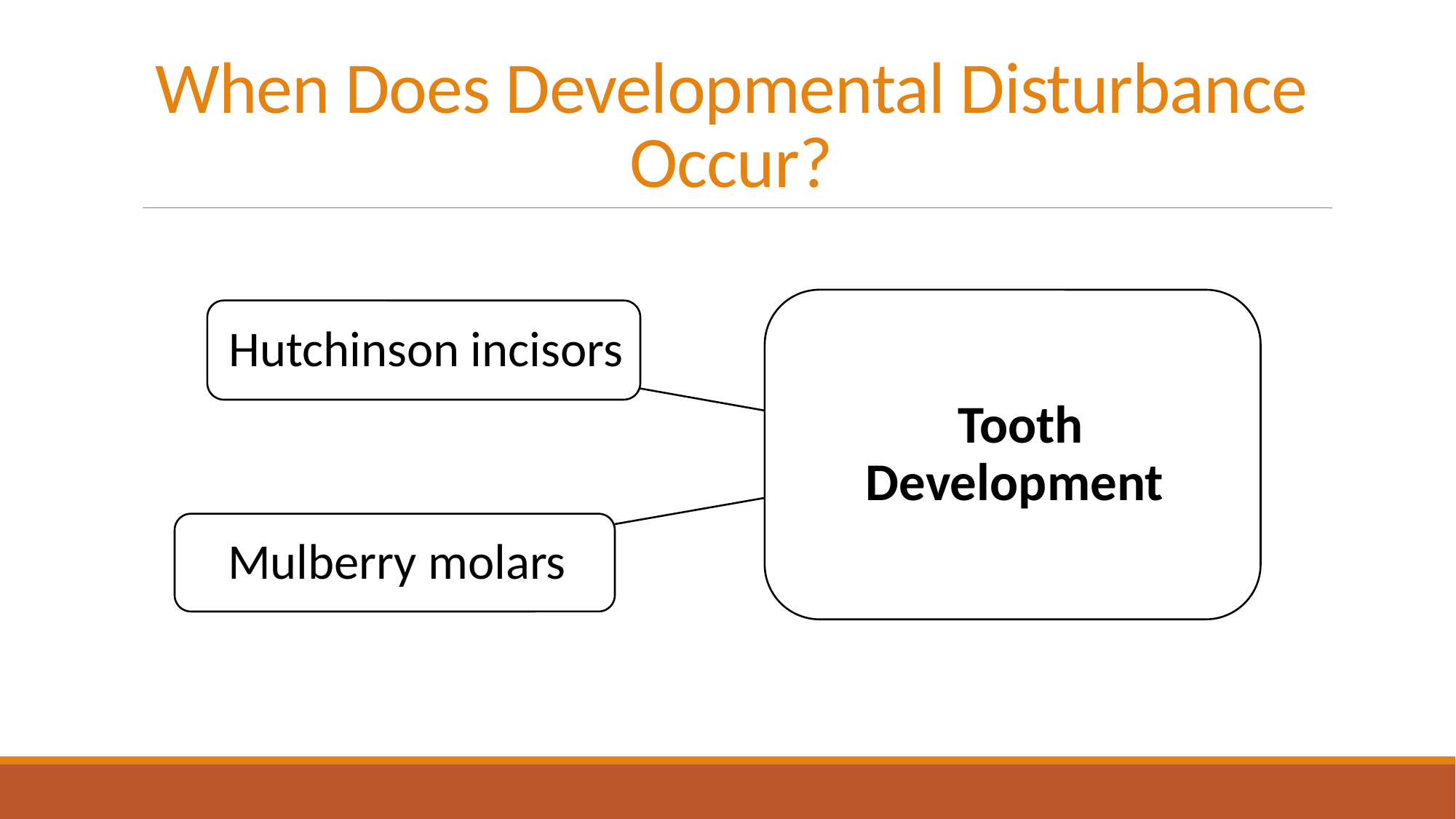

# When Does Developmental Disturbance Occur?
Tooth Development
Hutchinson incisors
Mulberry molars